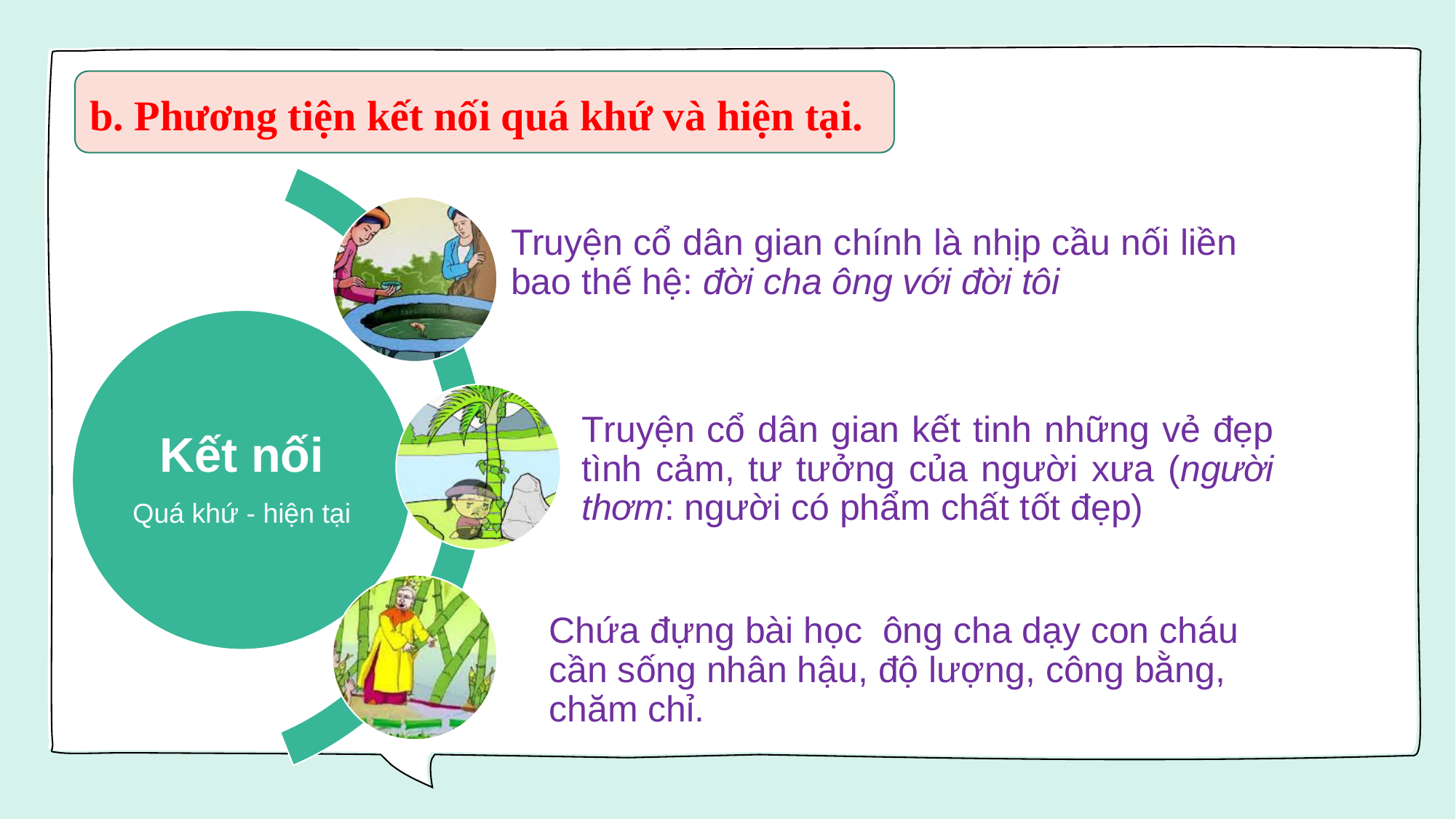

b. Phương tiện kết nối quá khứ và hiện tại.
Kết nối
Quá khứ - hiện tại
Truyện cổ dân gian chính là nhịp cầu nối liền bao thế hệ: đời cha ông với đời tôi
Truyện cổ dân gian kết tinh những vẻ đẹp tình cảm, tư tưởng của người xưa (người thơm: người có phẩm chất tốt đẹp)
Chứa đựng bài học  ông cha dạy con cháu cần sống nhân hậu, độ lượng, công bằng, chăm chỉ.